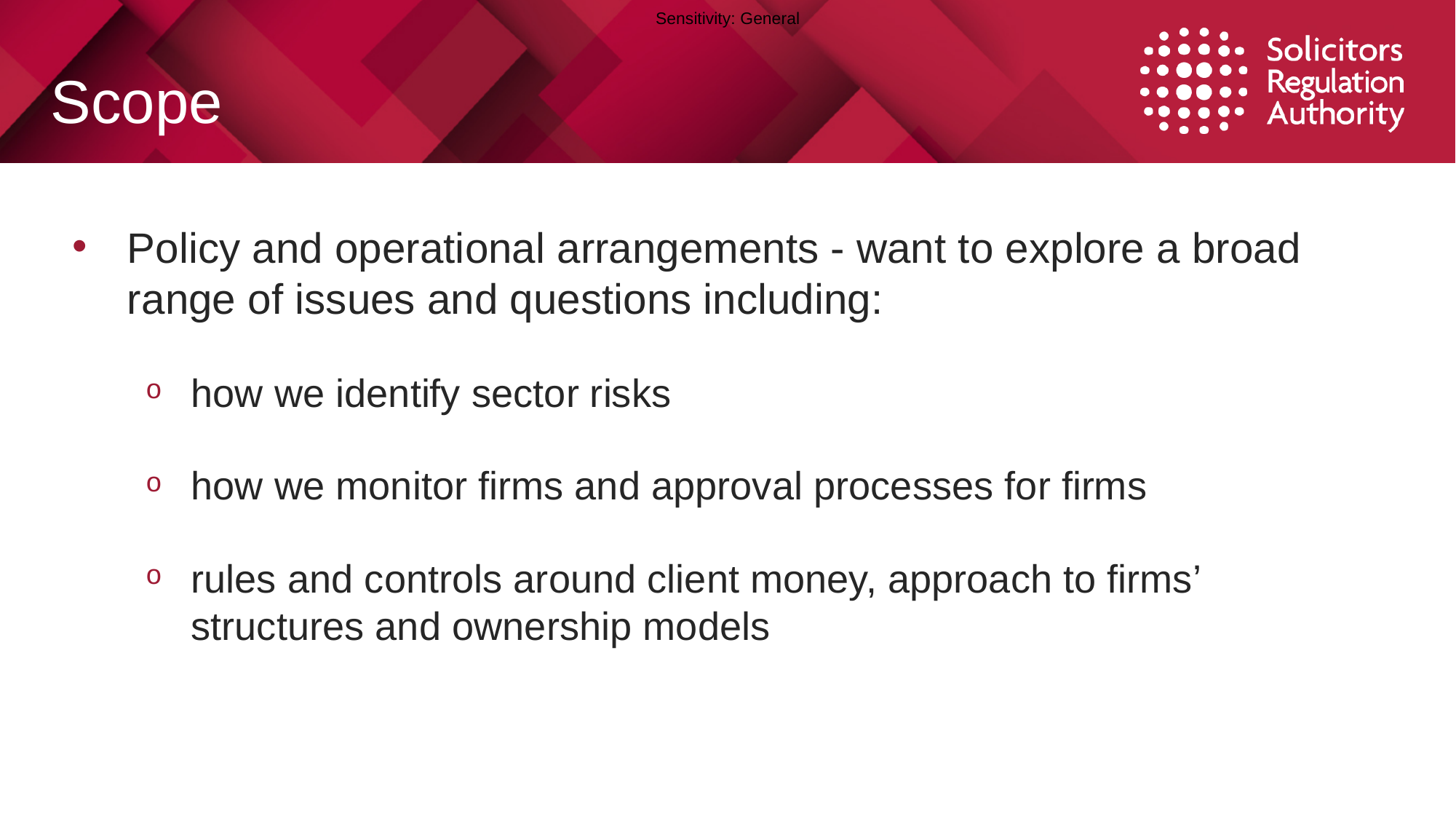

# Scope
Policy and operational arrangements - want to explore a broad range of issues and questions including:
how we identify sector risks
how we monitor firms and approval processes for firms
rules and controls around client money, approach to firms’ structures and ownership models